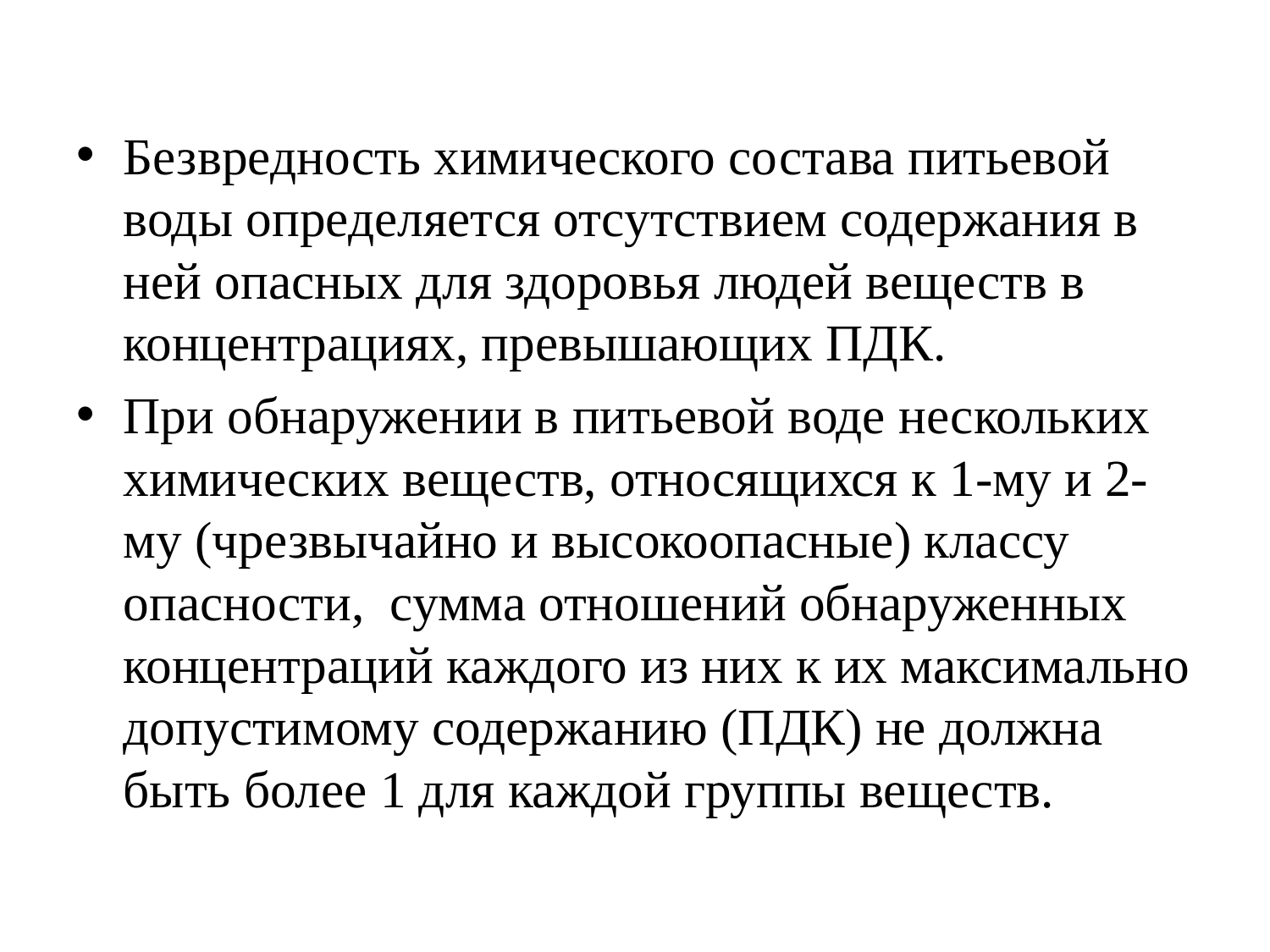

Безвредность химического состава питьевой воды определяется отсутствием содержания в ней опасных для здоровья людей веществ в концентрациях, превышающих ПДК.
При обнаружении в питьевой воде нескольких химических веществ, относящихся к 1-му и 2-му (чрезвычайно и высокоопасные) классу опасности,  сумма отношений обнаруженных концентраций каждого из них к их максимально допустимому содержанию (ПДК) не должна быть более 1 для каждой группы веществ.